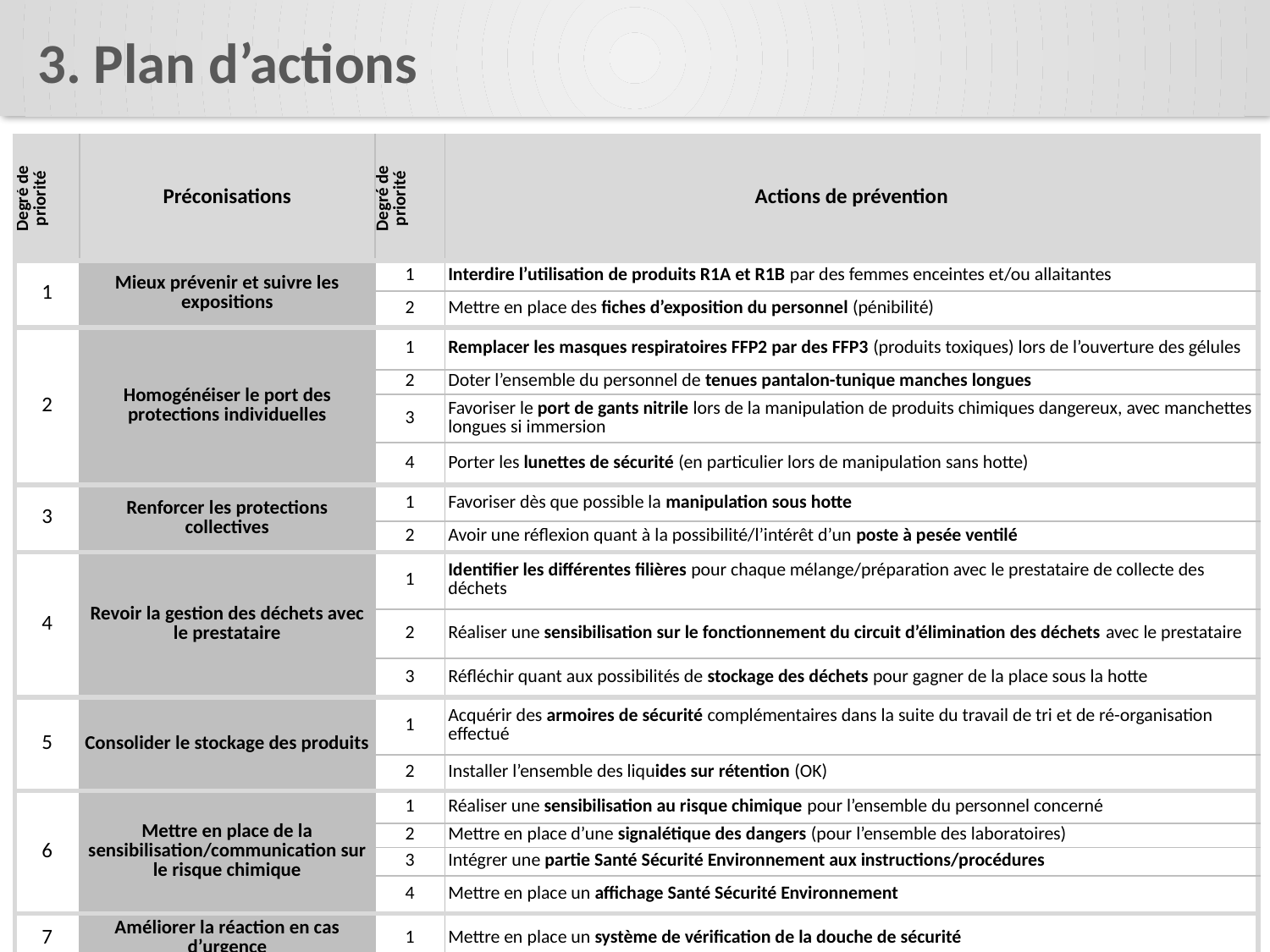

# 3. Plan d’actions
| Degré de priorité | Préconisations | Degré de priorité | Actions de prévention |
| --- | --- | --- | --- |
| 1 | Mieux prévenir et suivre les expositions | 1 | Interdire l’utilisation de produits R1A et R1B par des femmes enceintes et/ou allaitantes |
|  |  | 2 | Mettre en place des fiches d’exposition du personnel (pénibilité) |
| 2 | Homogénéiser le port des protections individuelles | 1 | Remplacer les masques respiratoires FFP2 par des FFP3 (produits toxiques) lors de l’ouverture des gélules |
|  |  | 2 | Doter l’ensemble du personnel de tenues pantalon-tunique manches longues |
|  |  | 3 | Favoriser le port de gants nitrile lors de la manipulation de produits chimiques dangereux, avec manchettes longues si immersion |
|  |  | 4 | Porter les lunettes de sécurité (en particulier lors de manipulation sans hotte) |
| 3 | Renforcer les protections collectives | 1 | Favoriser dès que possible la manipulation sous hotte |
|  |  | 2 | Avoir une réflexion quant à la possibilité/l’intérêt d’un poste à pesée ventilé |
| 4 | Revoir la gestion des déchets avec le prestataire | 1 | Identifier les différentes filières pour chaque mélange/préparation avec le prestataire de collecte des déchets |
|  |  | 2 | Réaliser une sensibilisation sur le fonctionnement du circuit d’élimination des déchets avec le prestataire |
|  |  | 3 | Réfléchir quant aux possibilités de stockage des déchets pour gagner de la place sous la hotte |
| 5 | Consolider le stockage des produits | 1 | Acquérir des armoires de sécurité complémentaires dans la suite du travail de tri et de ré-organisation effectué |
|  |  | 2 | Installer l’ensemble des liquides sur rétention (OK) |
| 6 | Mettre en place de la sensibilisation/communication sur le risque chimique | 1 | Réaliser une sensibilisation au risque chimique pour l’ensemble du personnel concerné |
|  |  | 2 | Mettre en place d’une signalétique des dangers (pour l’ensemble des laboratoires) |
|  |  | 3 | Intégrer une partie Santé Sécurité Environnement aux instructions/procédures |
|  |  | 4 | Mettre en place un affichage Santé Sécurité Environnement |
| 7 | Améliorer la réaction en cas d’urgence | 1 | Mettre en place un système de vérification de la douche de sécurité |